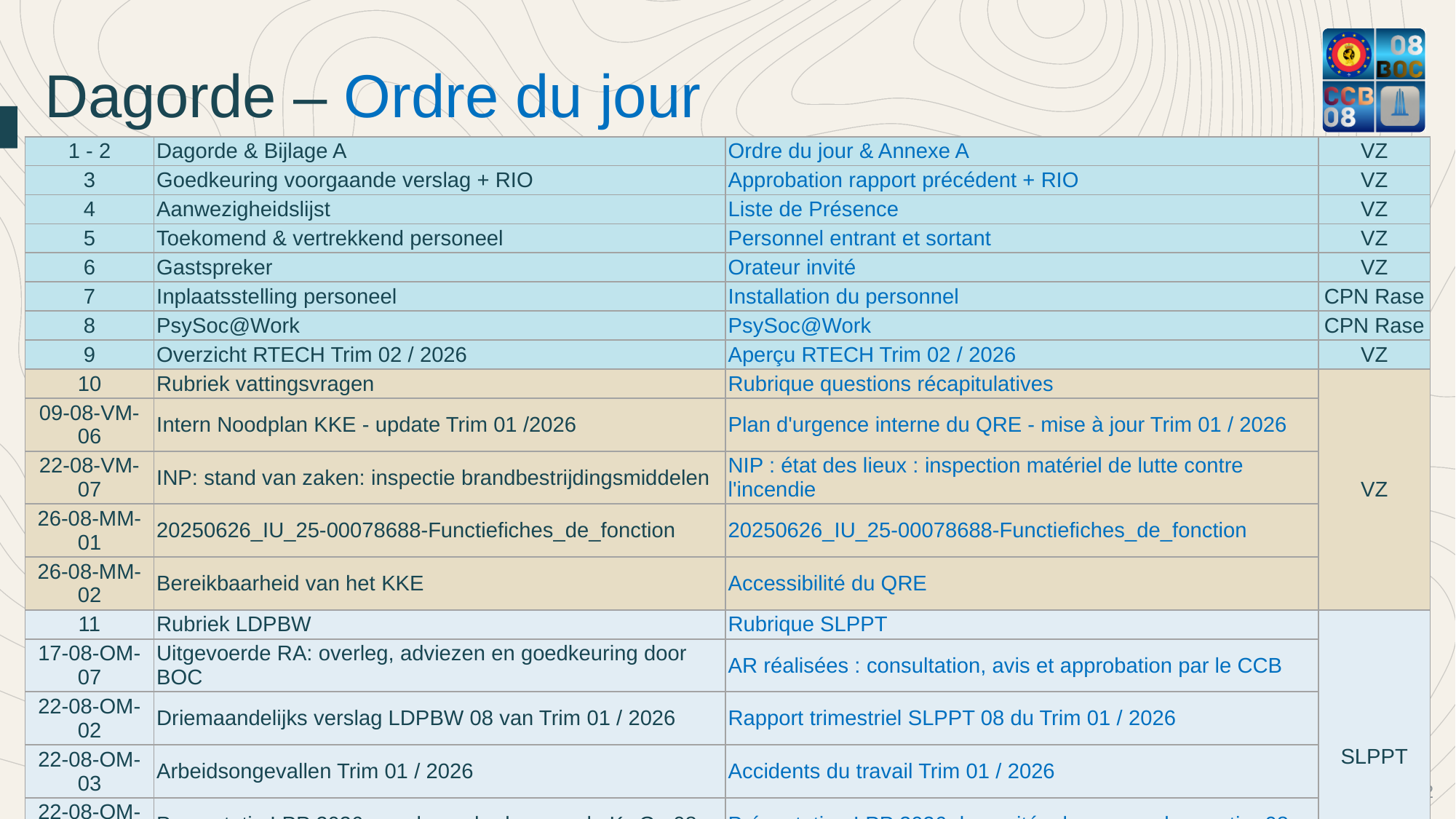

Dagorde – Ordre du jour
| 1 - 2 | Dagorde & Bijlage A | Ordre du jour & Annexe A | VZ |
| --- | --- | --- | --- |
| 3 | Goedkeuring voorgaande verslag + RIO | Approbation rapport précédent + RIO | VZ |
| 4 | Aanwezigheidslijst | Liste de Présence | VZ |
| 5 | Toekomend & vertrekkend personeel | Personnel entrant et sortant | VZ |
| 6 | Gastspreker | Orateur invité | VZ |
| 7 | Inplaatsstelling personeel | Installation du personnel | CPN Rase |
| 8 | PsySoc@Work | PsySoc@Work | CPN Rase |
| 9 | Overzicht RTECH Trim 02 / 2026 | Aperçu RTECH Trim 02 / 2026 | VZ |
| 10 | Rubriek vattingsvragen | Rubrique questions récapitulatives | VZ |
| 09-08-VM-06 | Intern Noodplan KKE - update Trim 01 /2026 | Plan d'urgence interne du QRE - mise à jour Trim 01 / 2026 |  |
| 22-08-VM-07 | INP: stand van zaken: inspectie brandbestrijdingsmiddelen | NIP : état des lieux : inspection matériel de lutte contre l'incendie |  |
| 26-08-MM-01 | 20250626\_IU\_25-00078688-Functiefiches\_de\_fonction | 20250626\_IU\_25-00078688-Functiefiches\_de\_fonction |  |
| 26-08-MM-02 | Bereikbaarheid van het KKE | Accessibilité du QRE |  |
| 11 | Rubriek LDPBW | Rubrique SLPPT | SLPPT |
| 17-08-OM-07 | Uitgevoerde RA: overleg, adviezen en goedkeuring door BOC | AR réalisées : consultation, avis et approbation par le CCB |  |
| 22-08-OM-02 | Driemaandelijks verslag LDPBW 08 van Trim 01 / 2026 | Rapport trimestriel SLPPT 08 du Trim 01 / 2026 |  |
| 22-08-OM-03 | Arbeidsongevallen Trim 01 / 2026 | Accidents du travail Trim 01 / 2026 |  |
| 22-08-OM-04 | Presentatie LPP 2026 van de eenheden van de KwGp 08 | Présentation LPP 2026 des unités du groupe de quartier 08 |  |
| 22-08-OM-05 | Jaarlijkse rondgangen van de werkplaatsen KKE (planning 26) | Visites annuelles des ateliers du QRE (planning 26) |  |
| 12 | Rubriek AMT | Rubrique AMT | AMT |
| 13 | Rondvraag | Tour de table | VZ |
| 14 | Slot + datums volgende RTECH & BOC | Clôture + dates des prochaines réunions RTECH & CCB | VZ |